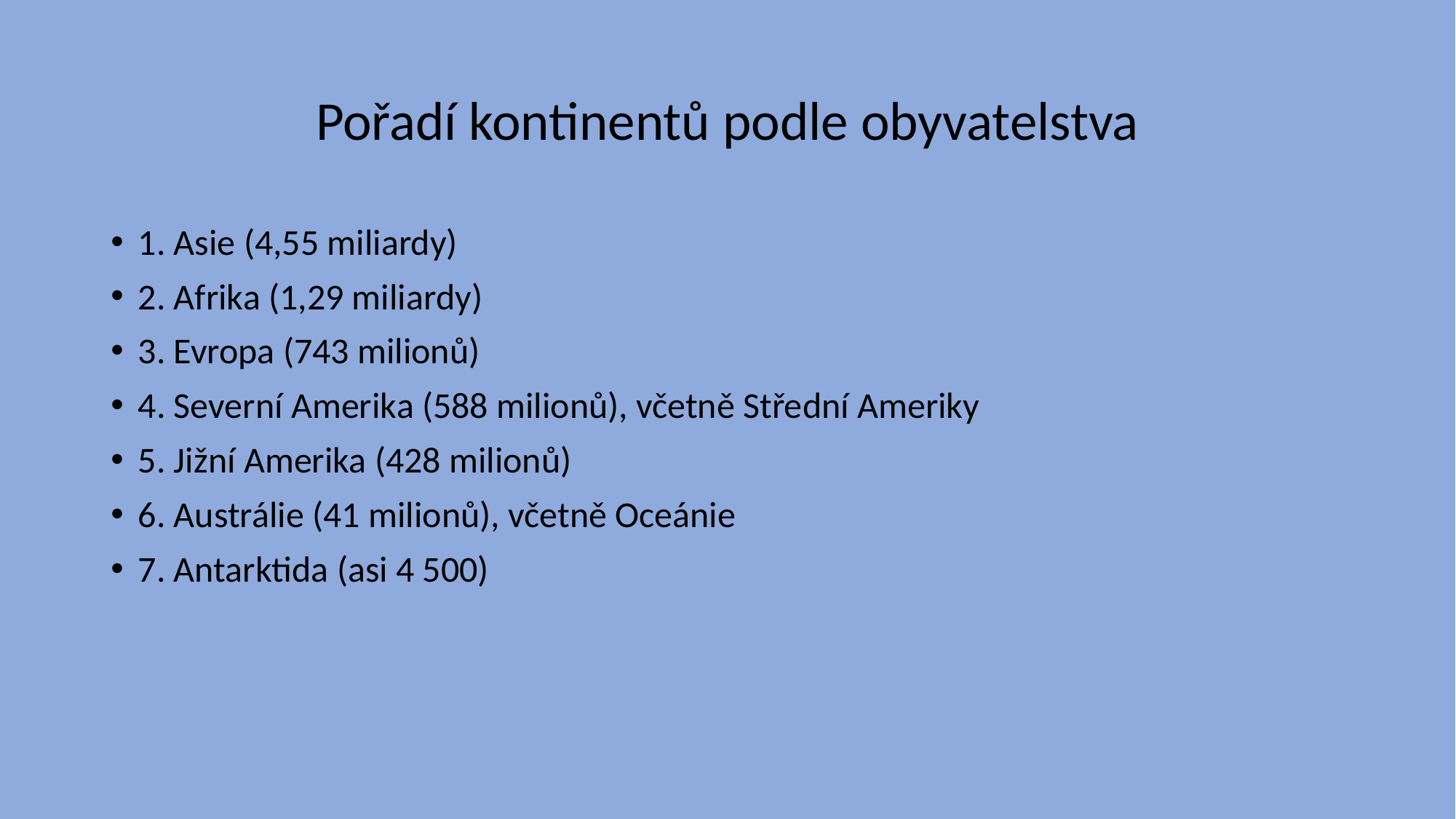

# Pořadí kontinentů podle obyvatelstva
1. Asie (4,55 miliardy)
2. Afrika (1,29 miliardy)
3. Evropa (743 milionů)
4. Severní Amerika (588 milionů), včetně Střední Ameriky
5. Jižní Amerika (428 milionů)
6. Austrálie (41 milionů), včetně Oceánie
7. Antarktida (asi 4 500)